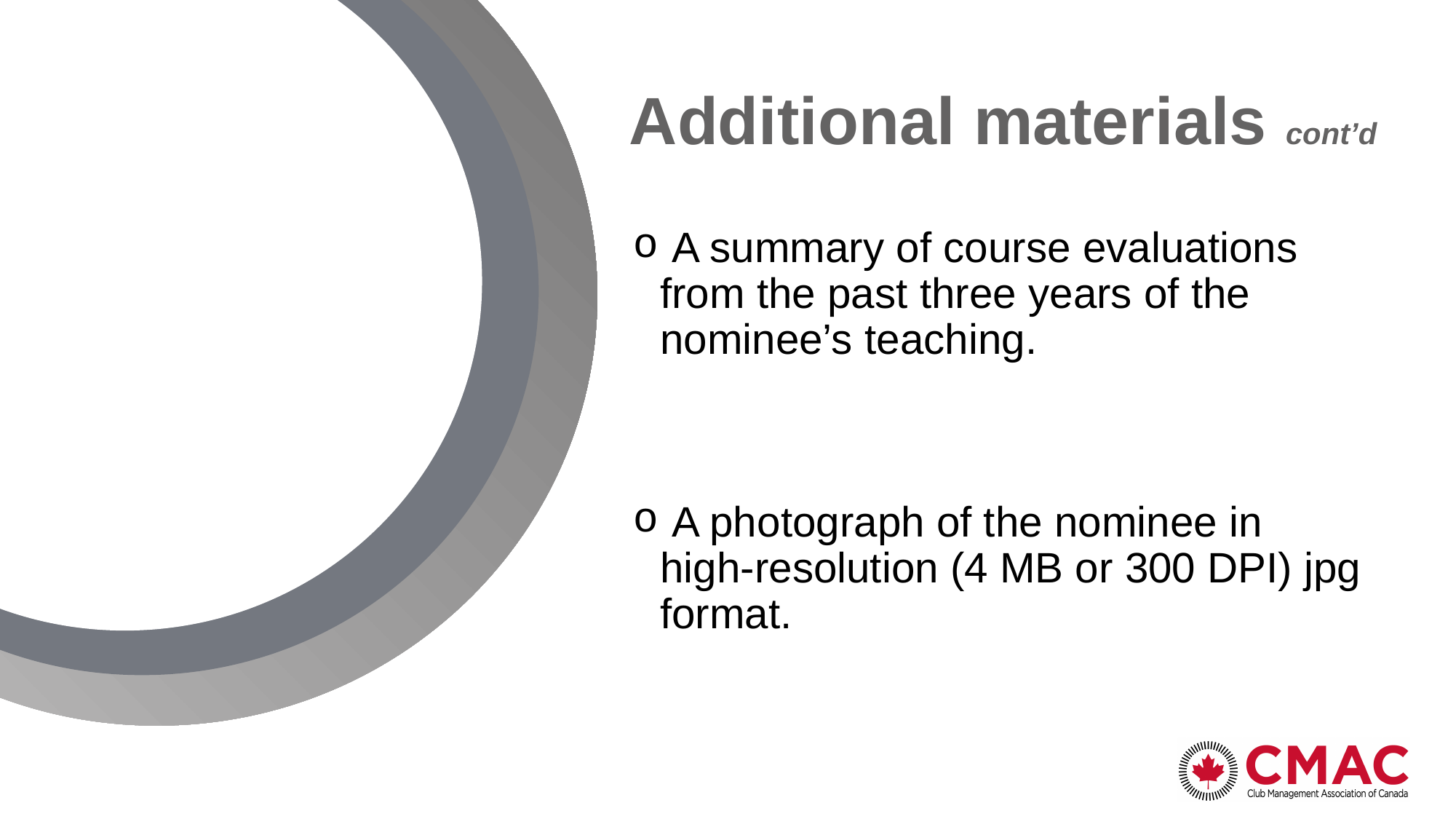

# Additional materials cont’d

 A summary of course evaluations from the past three years of the nominee’s teaching.

 A photograph of the nominee in high-resolution (4 MB or 300 DPI) jpg format.